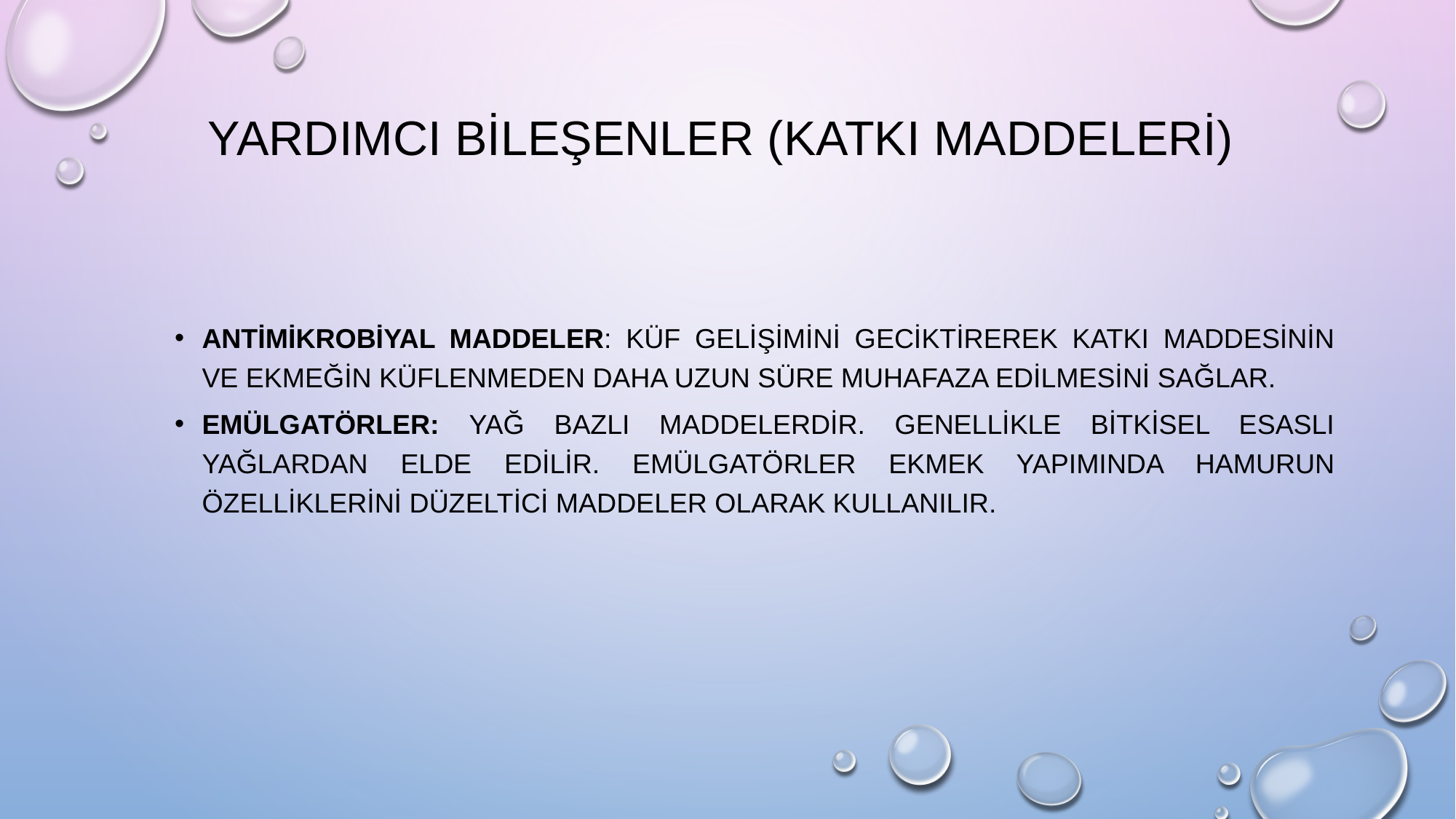

# Yardımcı bileşenler (katkı maddeleri)
Antimikrobiyal maddeler: Küf gelişimini geciktirerek katkı maddesinin ve ekmeğin küflenmeden daha uzun süre muhafaza edilmesini sağlar.
Emülgatörler: Yağ bazlı maddelerdir. Genellikle bitkisel esaslı yağlardan elde edilir. Emülgatörler ekmek yapımında hamurun özelliklerini düzeltici maddeler olarak kullanılır.